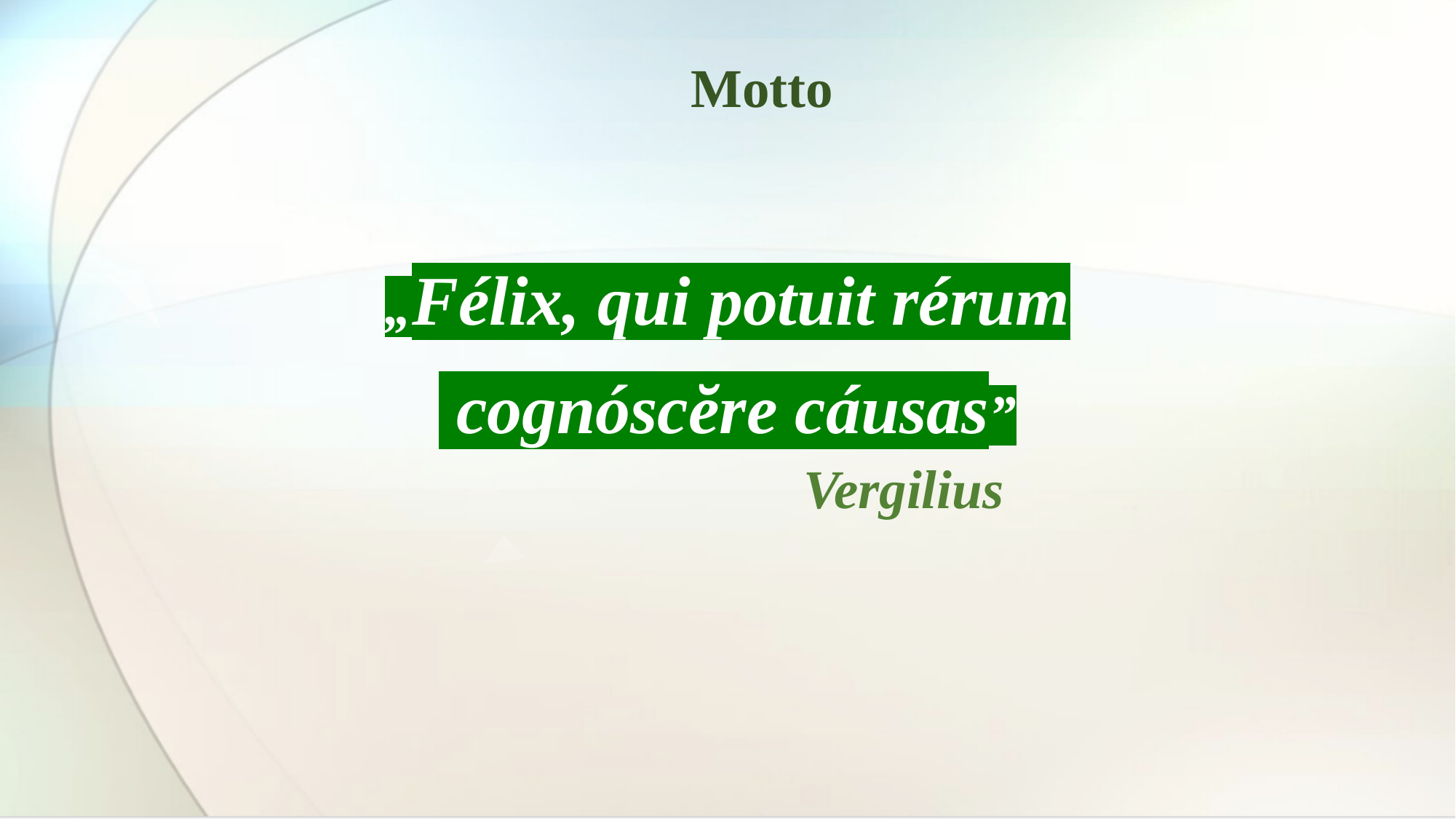

Motto
„Félix, qui potuit rérum
 cognóscĕre cáusas”

Vergilius